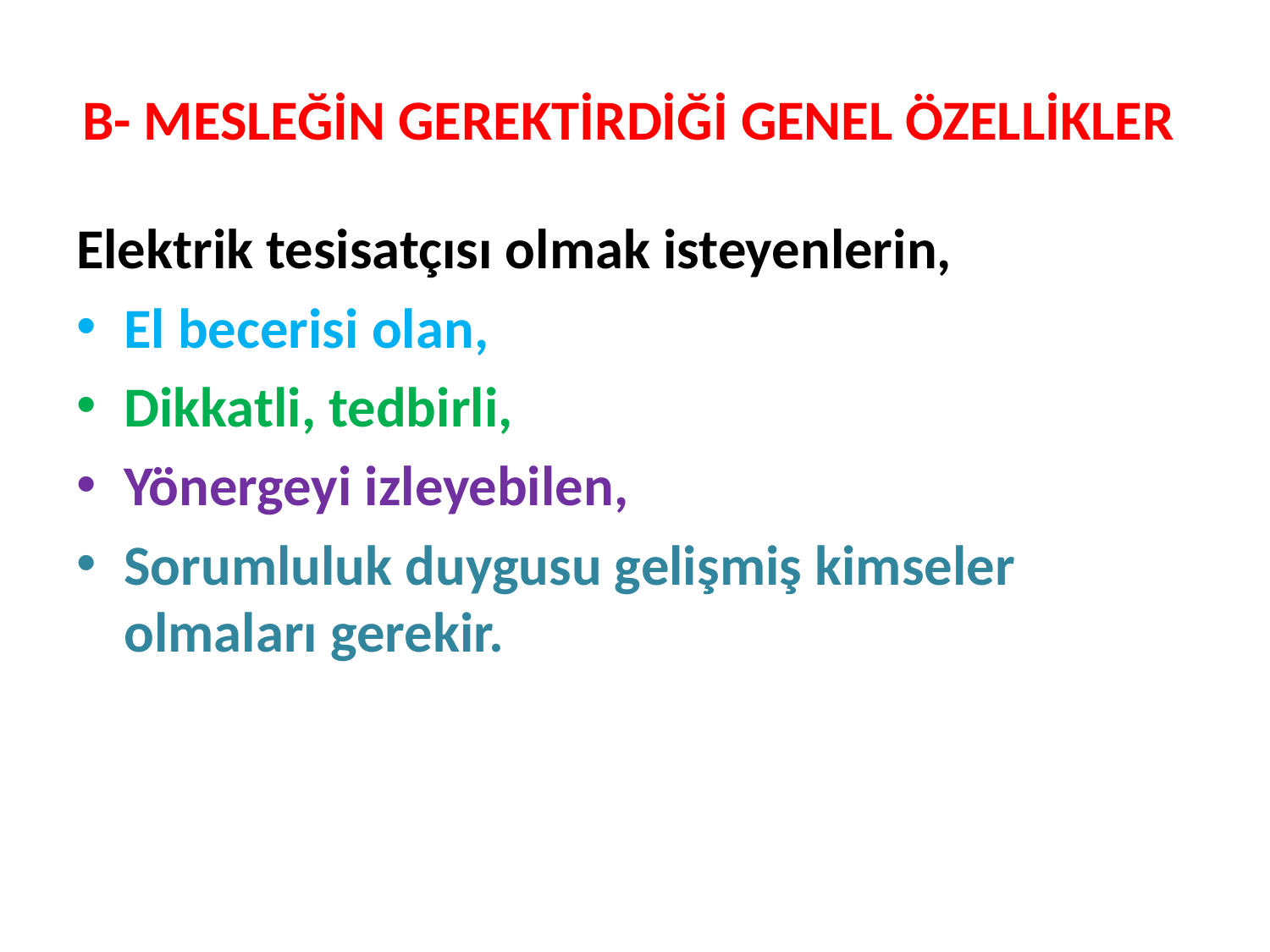

# B- MESLEĞİN GEREKTİRDİĞİ GENEL ÖZELLİKLER
Elektrik tesisatçısı olmak isteyenlerin,
El becerisi olan,
Dikkatli, tedbirli,
Yönergeyi izleyebilen,
Sorumluluk duygusu gelişmiş kimseler olmaları gerekir.